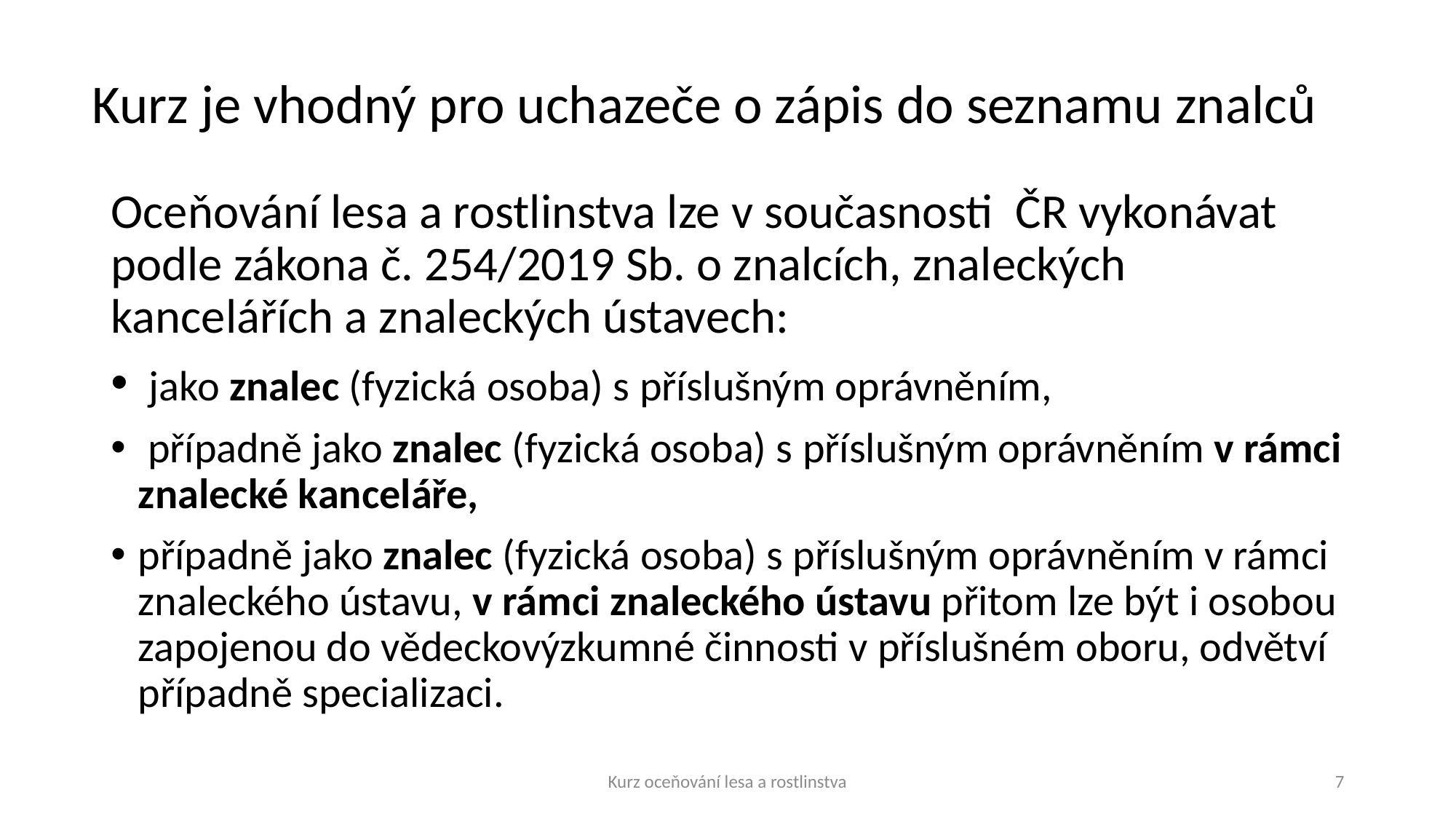

# Kurz je vhodný pro uchazeče o zápis do seznamu znalců
Oceňování lesa a rostlinstva lze v současnosti  ČR vykonávat podle zákona č. 254/2019 Sb. o znalcích, znaleckých kancelářích a znaleckých ústavech:
 jako znalec (fyzická osoba) s příslušným oprávněním,
 případně jako znalec (fyzická osoba) s příslušným oprávněním v rámci znalecké kanceláře,
případně jako znalec (fyzická osoba) s příslušným oprávněním v rámci znaleckého ústavu, v rámci znaleckého ústavu přitom lze být i osobou zapojenou do vědeckovýzkumné činnosti v příslušném oboru, odvětví případně specializaci.
Kurz oceňování lesa a rostlinstva
7